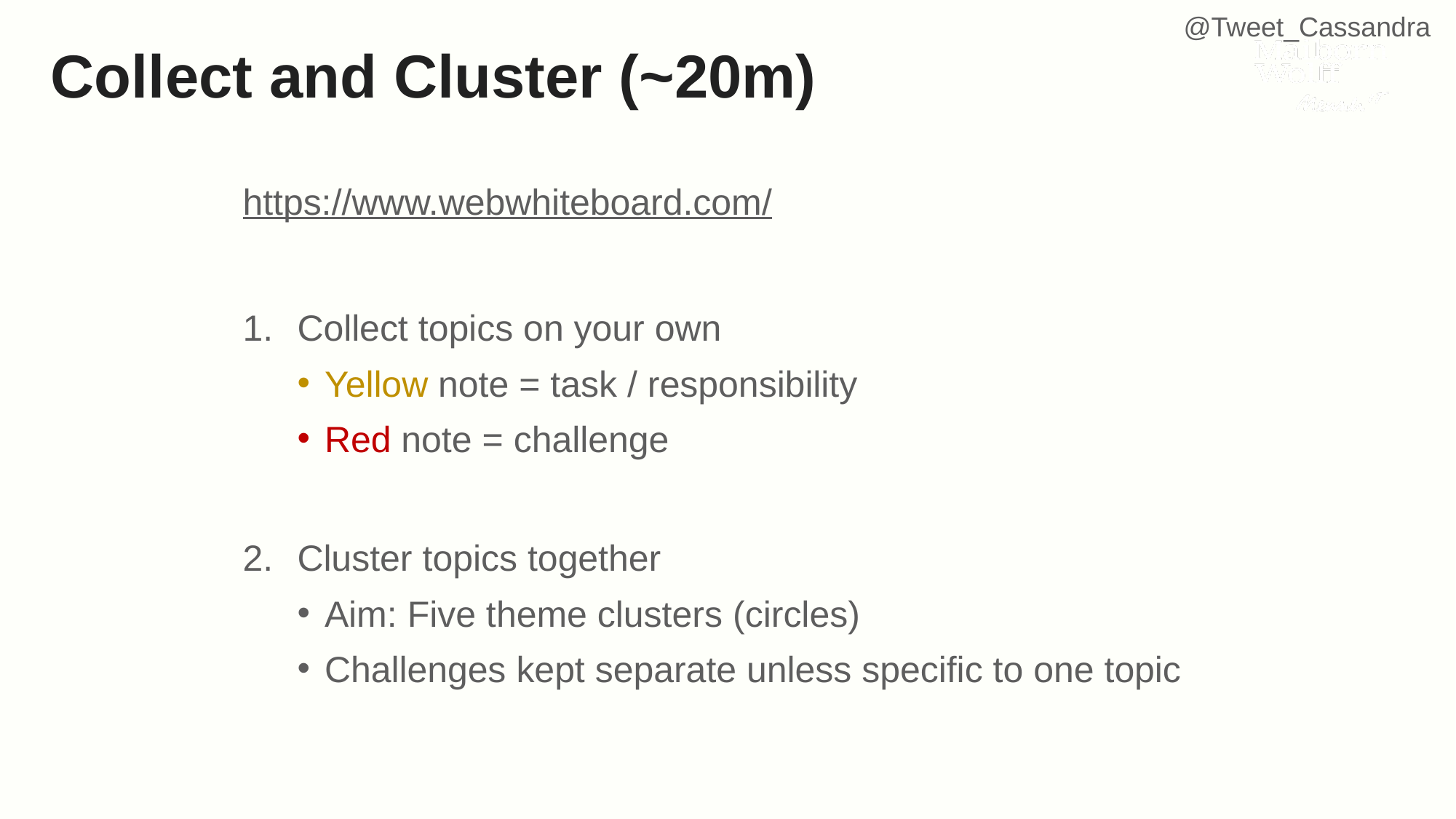

# Collect and Cluster (~20m)
https://www.webwhiteboard.com/

Collect topics on your own
Yellow note = task / responsibility
Red note = challenge

Cluster topics together
Aim: Five theme clusters (circles)
Challenges kept separate unless specific to one topic